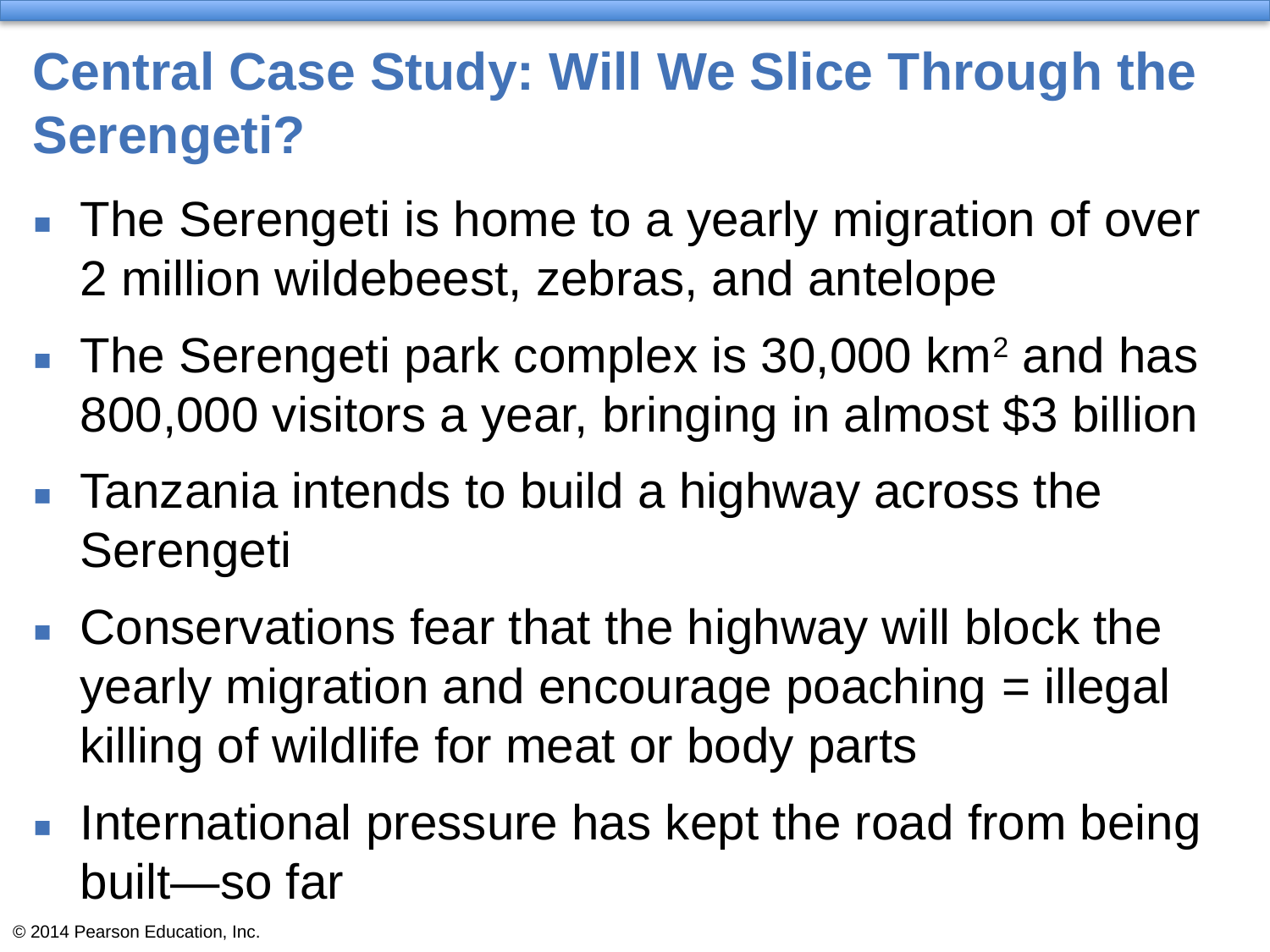

# Central Case Study: Will We Slice Through the Serengeti?
The Serengeti is home to a yearly migration of over 2 million wildebeest, zebras, and antelope
The Serengeti park complex is 30,000 km2 and has 800,000 visitors a year, bringing in almost $3 billion
Tanzania intends to build a highway across the Serengeti
Conservations fear that the highway will block the yearly migration and encourage poaching = illegal killing of wildlife for meat or body parts
International pressure has kept the road from being built—so far